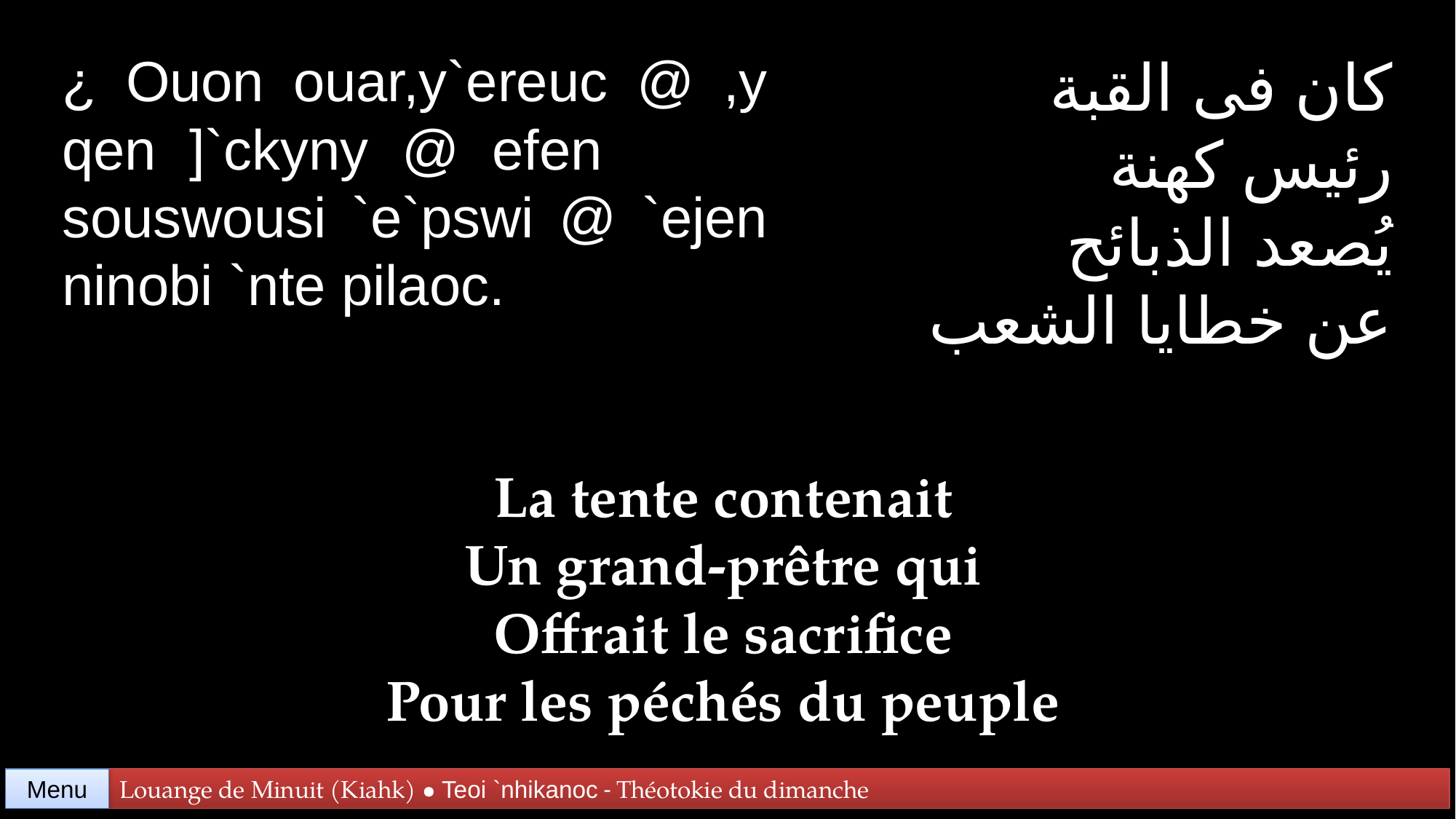

¿ Ouon ouar,y`ereuc @ ,y qen ]`ckyny @ efen      souswousi `e`pswi @ `ejen ninobi `nte pilaoc.
كان فى القبة
رئيس كهنة
يُصعد الذبائح
عن خطايا الشعب
La tente contenait
Un grand-prêtre qui
Offrait le sacrifice
Pour les péchés du peuple
Menu
Louange de Minuit (Kiahk) • Teoi `nhikanoc - Théotokie du dimanche